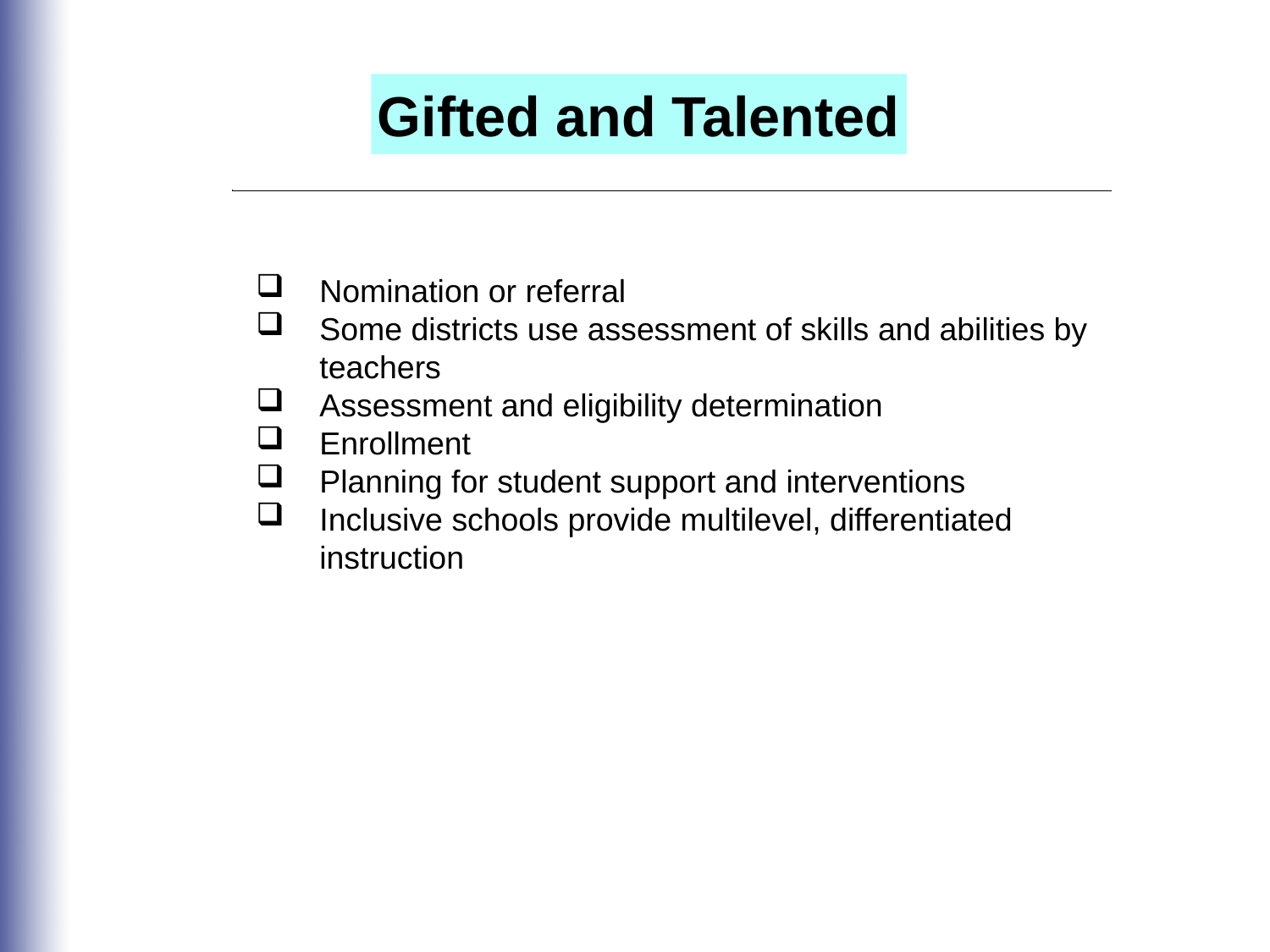

Gifted and Talented

Nomination or referral
Some districts use assessment of skills and abilities by teachers
Assessment and eligibility determination
Enrollment
Planning for student support and interventions
Inclusive schools provide multilevel, differentiated instruction
16